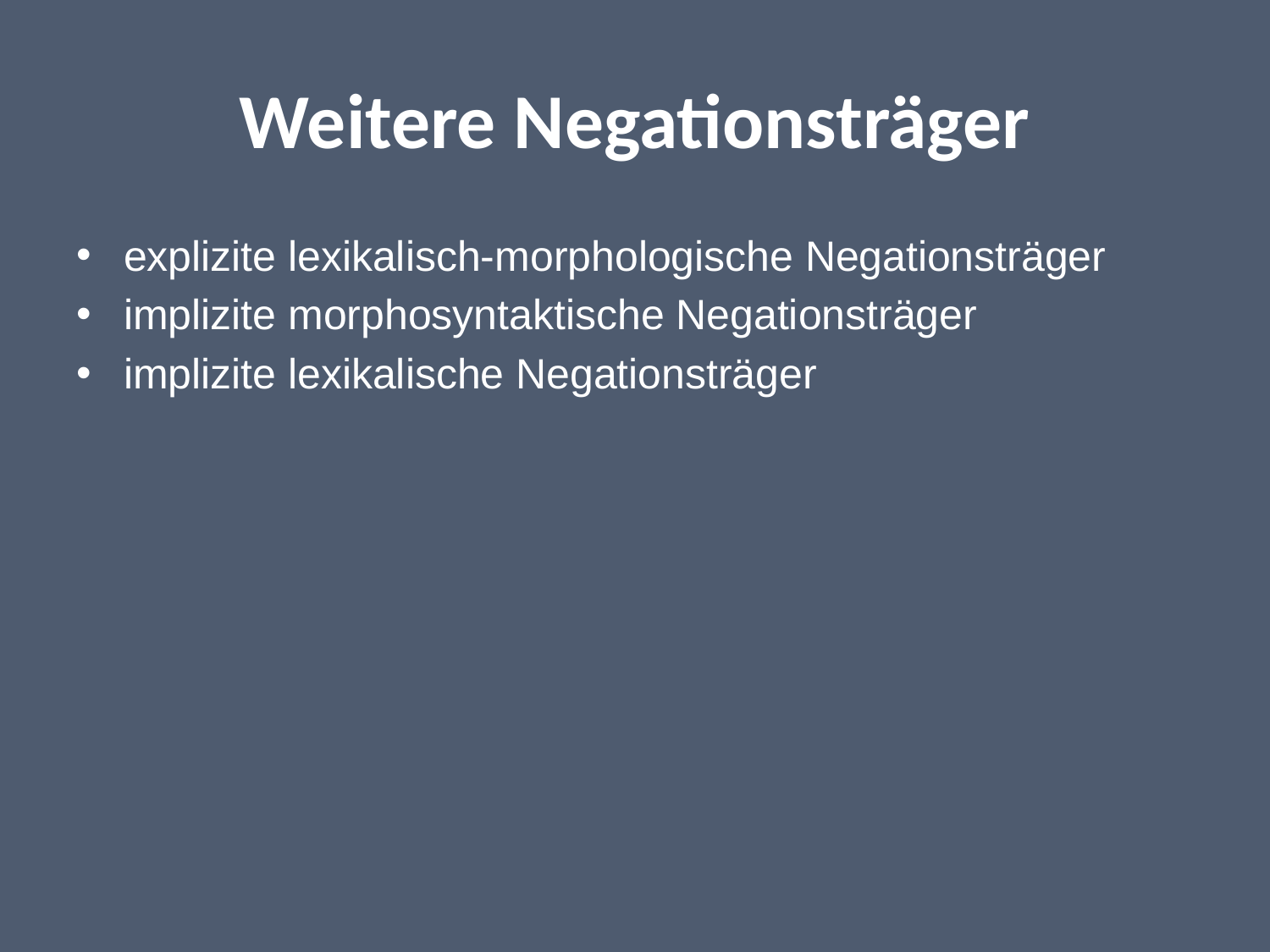

# Weitere Negationsträger
explizite lexikalisch-morphologische Negationsträger
implizite morphosyntaktische Negationsträger
implizite lexikalische Negationsträger